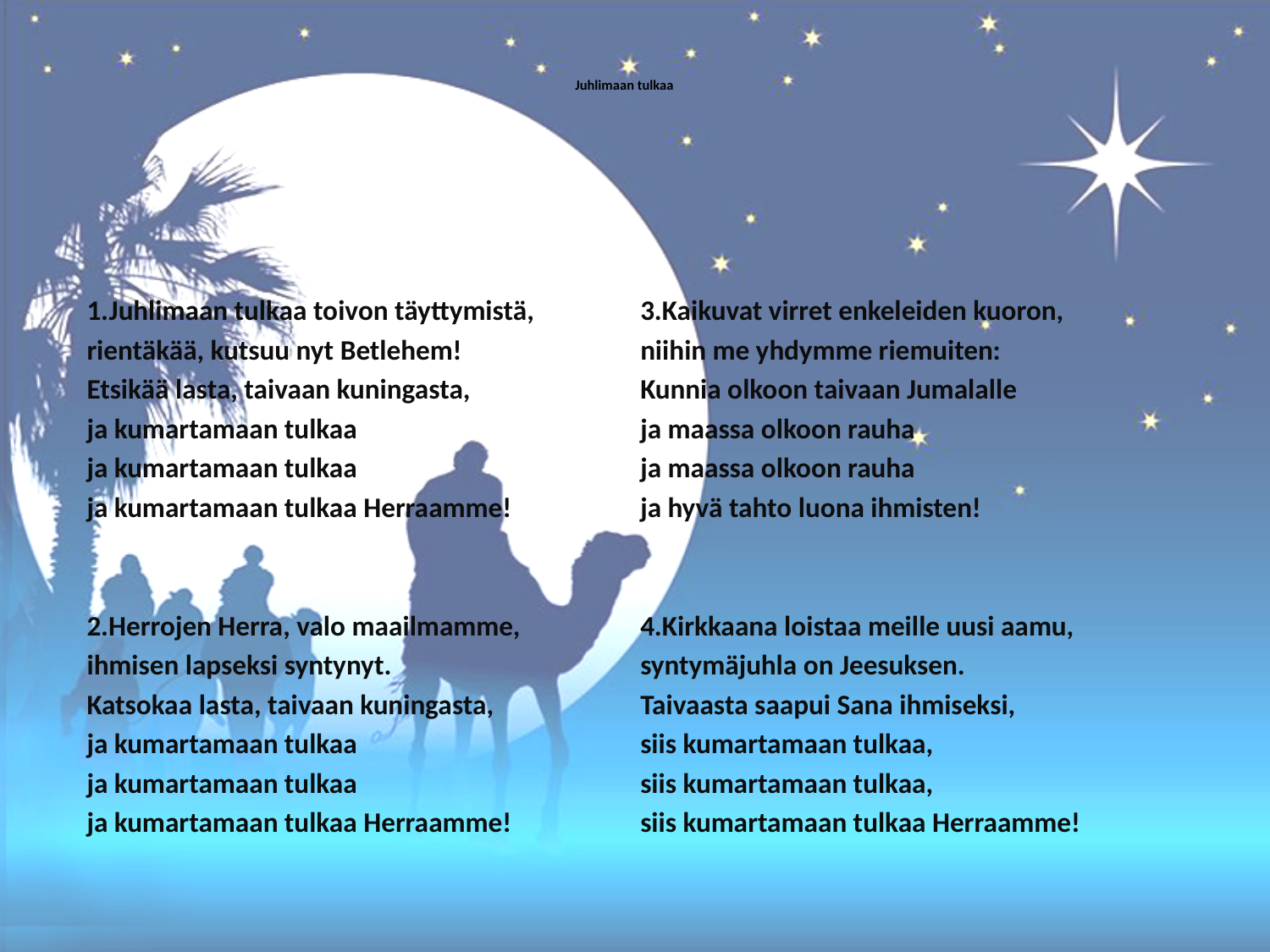

# Juhlimaan tulkaa
1.Juhlimaan tulkaa toivon täyttymistä,
rientäkää, kutsuu nyt Betlehem!
Etsikää lasta, taivaan kuningasta,
ja kumartamaan tulkaa
ja kumartamaan tulkaa
ja kumartamaan tulkaa Herraamme!

2.Herrojen Herra, valo maailmamme,
ihmisen lapseksi syntynyt.
Katsokaa lasta, taivaan kuningasta,
ja kumartamaan tulkaa
ja kumartamaan tulkaa
ja kumartamaan tulkaa Herraamme!
3.Kaikuvat virret enkeleiden kuoron,
niihin me yhdymme riemuiten:
Kunnia olkoon taivaan Jumalalle
ja maassa olkoon rauha
ja maassa olkoon rauha
ja hyvä tahto luona ihmisten!

4.Kirkkaana loistaa meille uusi aamu,
syntymäjuhla on Jeesuksen.
Taivaasta saapui Sana ihmiseksi,
siis kumartamaan tulkaa,
siis kumartamaan tulkaa,
siis kumartamaan tulkaa Herraamme!